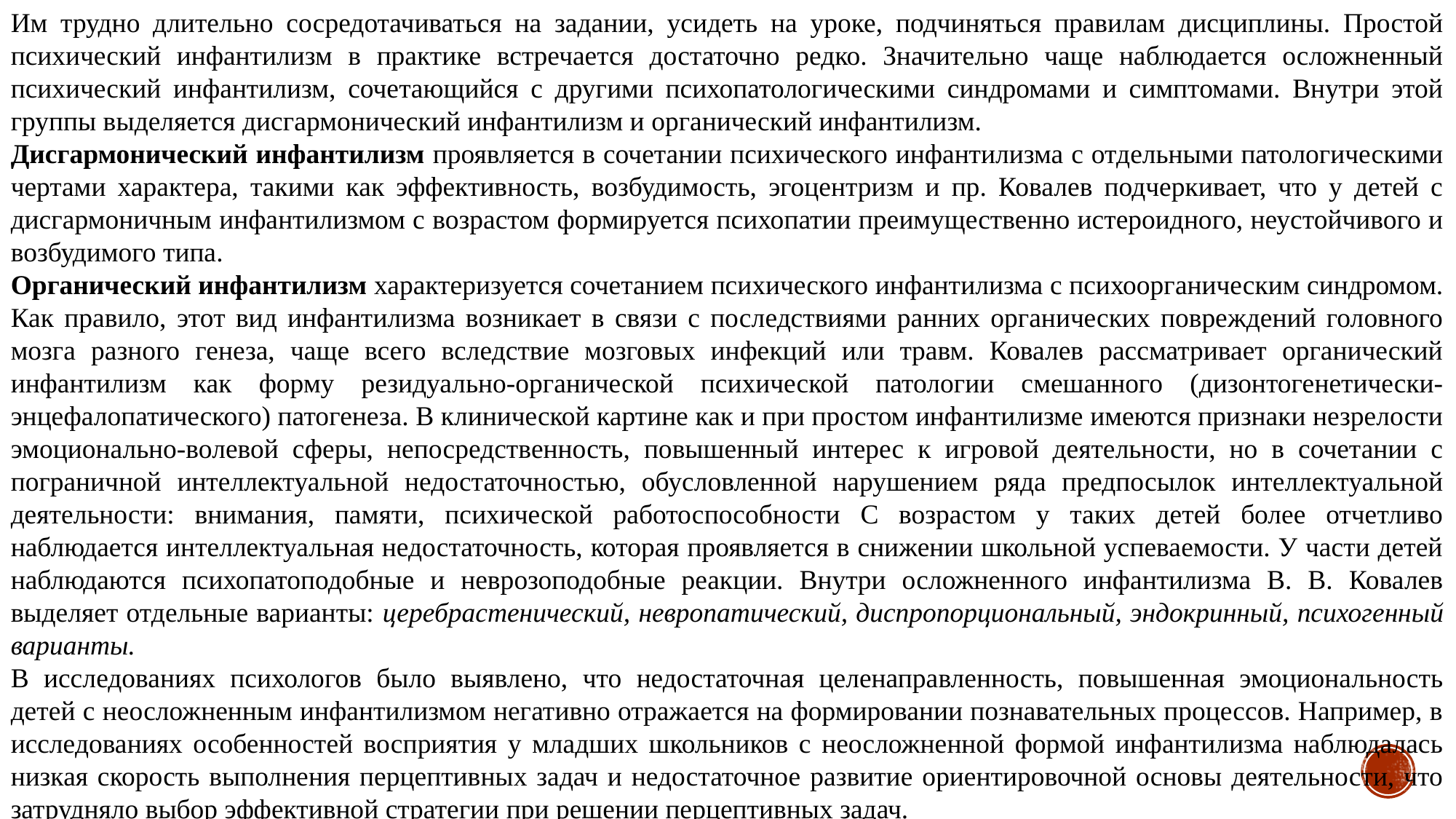

Им трудно длительно сосредотачиваться на задании, усидеть на уроке, подчиняться правилам дисциплины. Простой психический инфантилизм в практике встречается достаточно редко. Значительно чаще наблюдается осложненный психический инфантилизм, сочетающийся с другими психопатологическими синдромами и симптомами. Внутри этой группы выделяется дисгармонический инфантилизм и органический инфантилизм.
Дисгармонический инфантилизм проявляется в сочетании психического инфантилизма с отдельными патологическими чертами характера, такими как эффективность, возбудимость, эгоцентризм и пр. Ковалев подчеркивает, что у детей с дисгармоничным инфантилизмом с возрастом формируется психопатии преимущественно истероидного, неустойчивого и возбудимого типа.
Органический инфантилизм характеризуется сочетанием психического инфантилизма с психоорганическим синдромом. Как правило, этот вид инфантилизма возникает в связи с последствиями ранних органических повреждений головного мозга разного генеза, чаще всего вследствие мозговых инфекций или травм. Ковалев рассматривает органический инфантилизм как форму резидуально-органической психической патологии смешанного (дизонтогенетически-энцефалопатического) патогенеза. В клинической картине как и при простом инфантилизме имеются признаки незрелости эмоционально-волевой сферы, непосредственность, повышенный интерес к игровой деятельности, но в сочетании с пограничной интеллектуальной недостаточностью, обусловленной нарушением ряда предпосылок интеллектуальной деятельности: внимания, памяти, психической работоспособности С возрастом у таких детей более отчетливо наблюдается интеллектуальная недостаточность, которая проявляется в снижении школьной успеваемости. У части детей наблюдаются психопатоподобные и неврозоподобные реакции. Внутри осложненного инфантилизма В. В. Ковалев выделяет отдельные варианты: церебрастенический, невропатический, диспропорциональный, эндокринный, психогенный варианты.
В исследованиях психологов было выявлено, что недостаточная целенаправленность, повышенная эмоциональность детей с неосложненным инфантилизмом негативно отражается на формировании познавательных процессов. Например, в исследованиях особенностей восприятия у младших школьников с неосложненной формой инфантилизма наблюдалась низкая скорость выполнения перцептивных задач и недостаточное развитие ориентировочной основы деятельности, что затрудняло выбор эффективной стратегии при решении перцептивных задач.